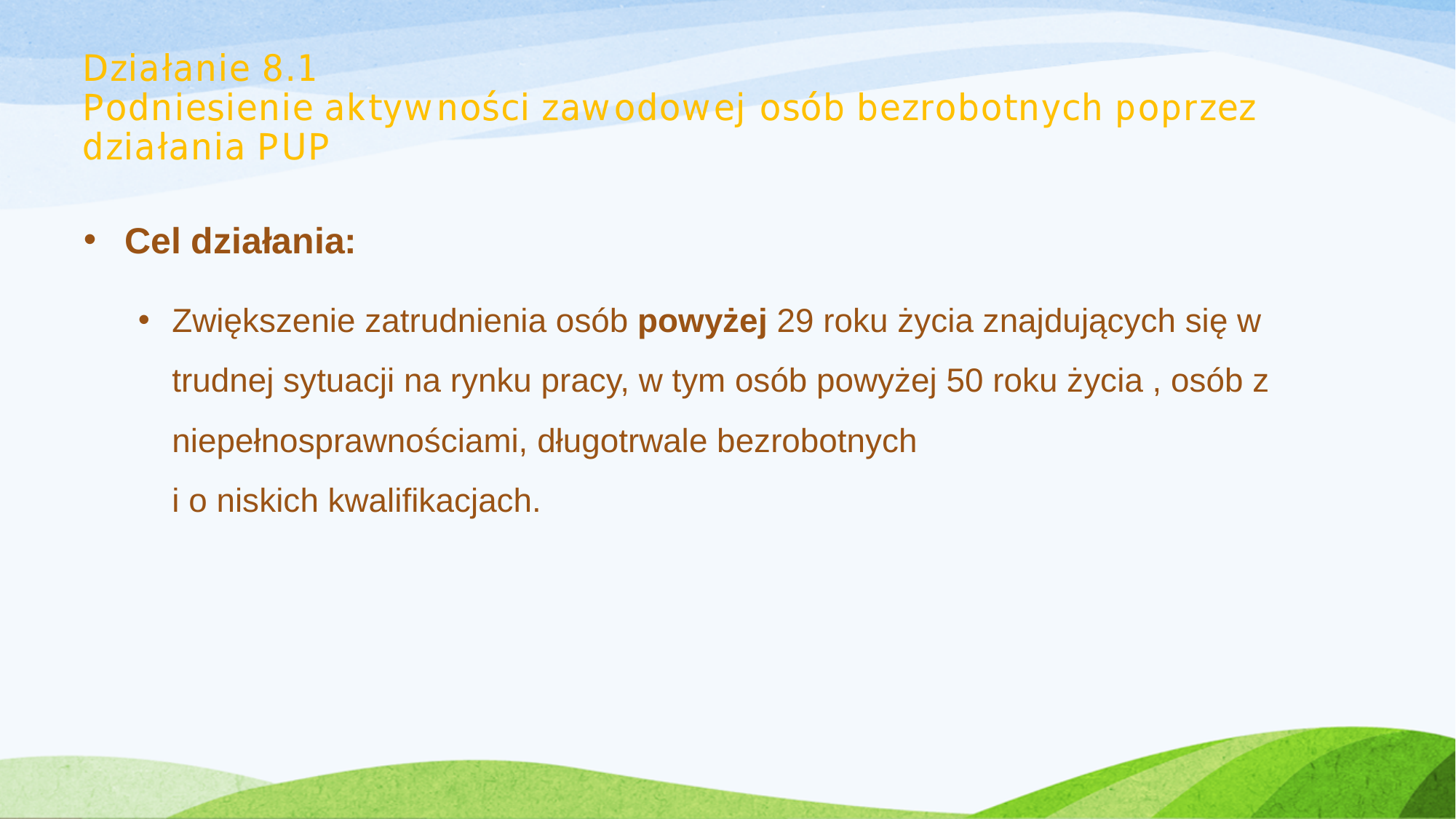

# Działanie 8.1 Podniesienie aktywności zawodowej osób bezrobotnych poprzez działania PUP
Cel działania:
Zwiększenie zatrudnienia osób powyżej 29 roku życia znajdujących się w trudnej sytuacji na rynku pracy, w tym osób powyżej 50 roku życia , osób z niepełnosprawnościami, długotrwale bezrobotnych
i o niskich kwalifikacjach.